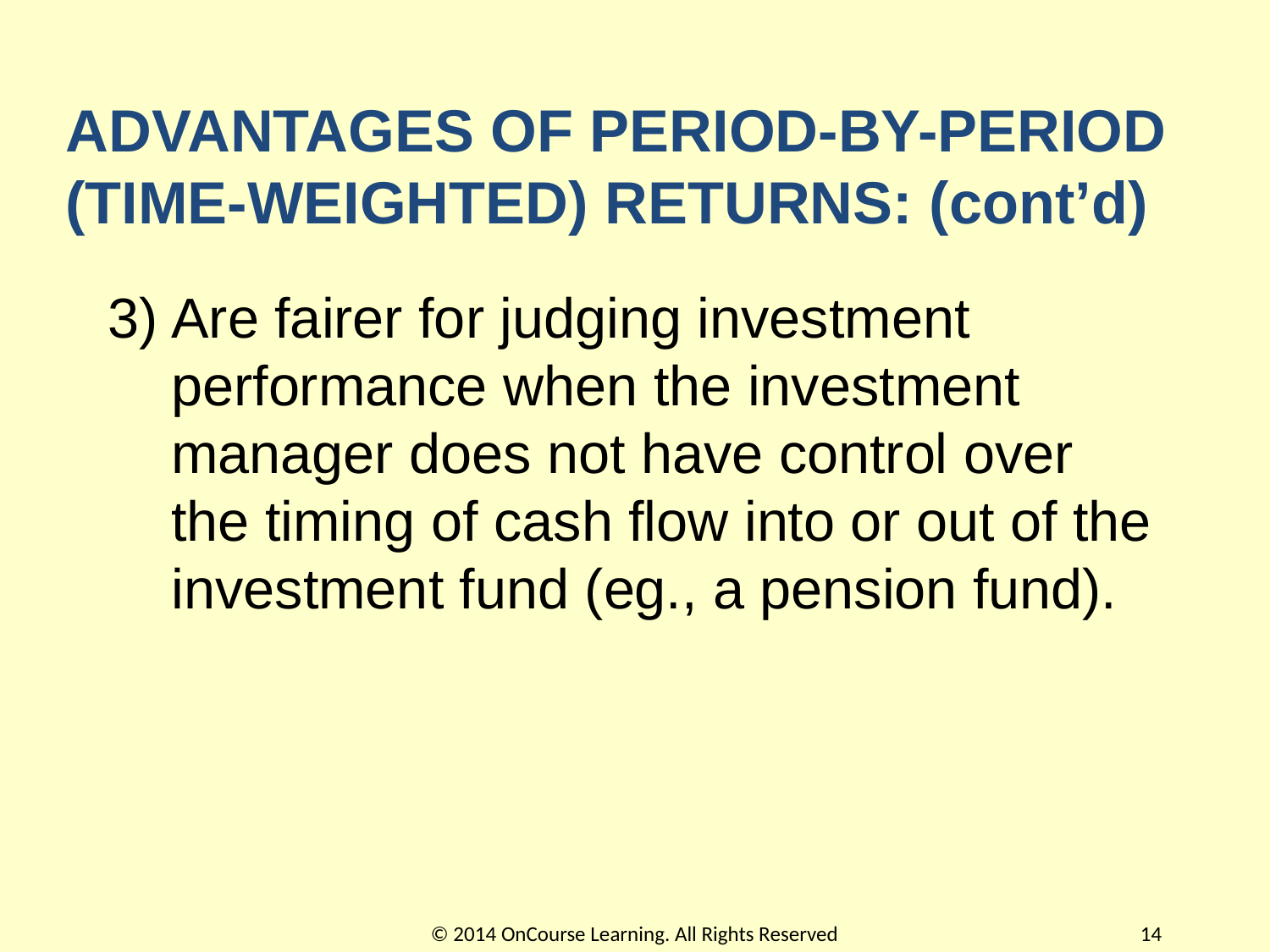

# ADVANTAGES OF PERIOD-BY-PERIOD (TIME-WEIGHTED) RETURNS: (cont’d)
3)	Are fairer for judging investment performance when the investment manager does not have control over the timing of cash flow into or out of the investment fund (eg., a pension fund).

© 2014 OnCourse Learning. All Rights Reserved
14